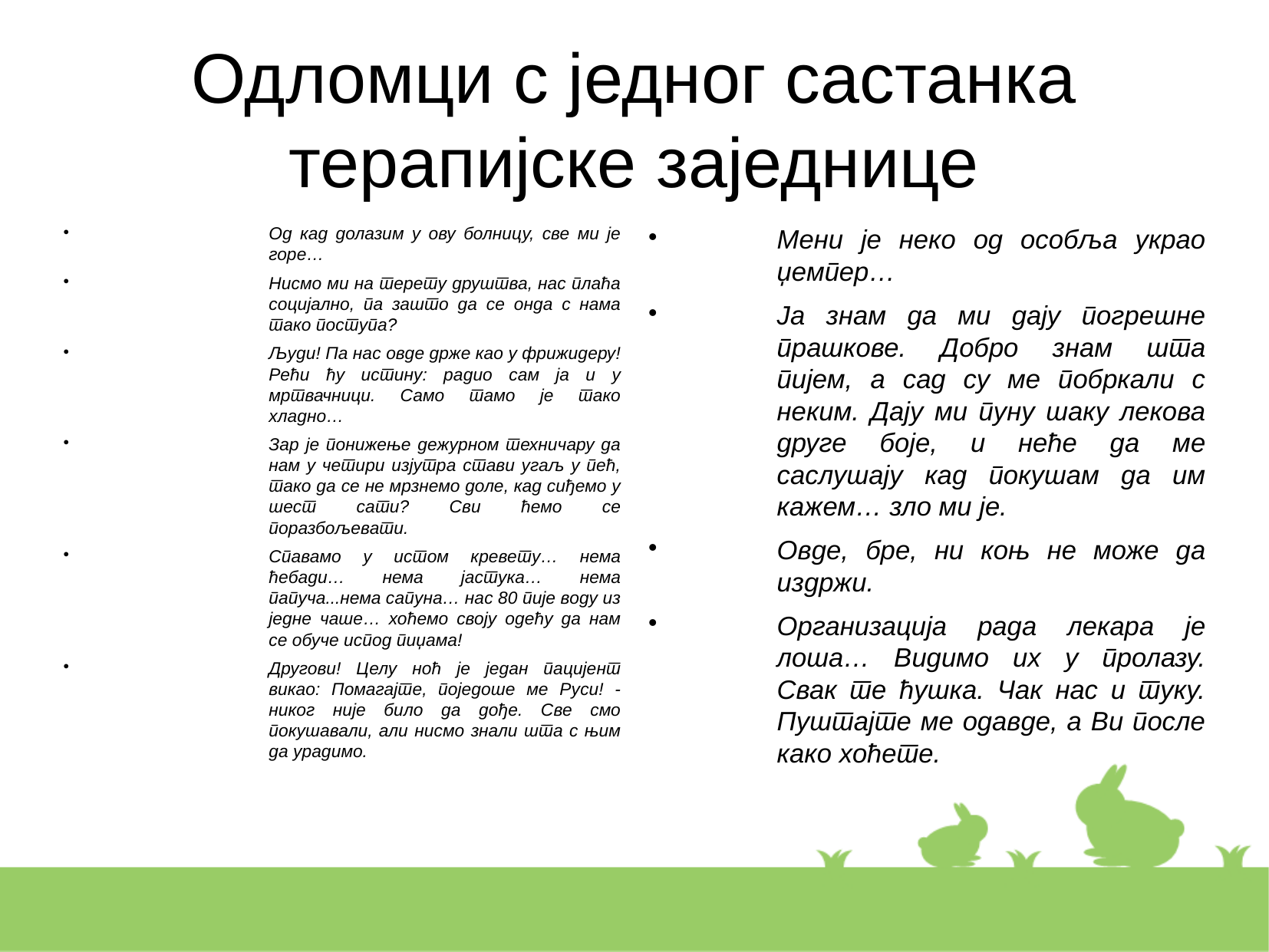

Одломци с једног састанка терапијске заједнице
Од кад долазим у ову болницу, све ми је горе…
Нисмо ми на терету друштва, нас плаћа социјално, па зашто да се онда с нама тако поступа?
Људи! Па нас овде држе као у фрижидеру! Рећи ћу истину: радио сам ја и у мртвачници. Само тамо је тако хладно…
Зар је понижење дежурном техничару да нам у четири изјутра стави угаљ у пећ, тако да се не мрзнемо доле, кад сиђемо у шест сати? Сви ћемо се поразбољевати.
Спавамо у истом кревету… нема ћебади… нема јастука… нема папуча...нема сапуна… нас 80 пије воду из једне чаше… хоћемо своју одећу да нам се обуче испод пиџама!
Другови! Целу ноћ је један пацијент викао: Помагајте, поједоше ме Руси! - никог није било да дође. Све смо покушавали, али нисмо знали шта с њим да урадимо.
Мени је неко од особља украо џемпер…
Ја знам да ми дају погрешне прашкове. Добро знам шта пијем, а сад су ме побркали с неким. Дају ми пуну шаку лекова друге боје, и неће да ме саслушају кад покушам да им кажем… зло ми је.
Овде, бре, ни коњ не може да издржи.
Организација рада лекара је лоша… Видимо их у пролазу. Свак те ћушка. Чак нас и туку. Пуштајте ме одавде, а Ви после како хоћете.